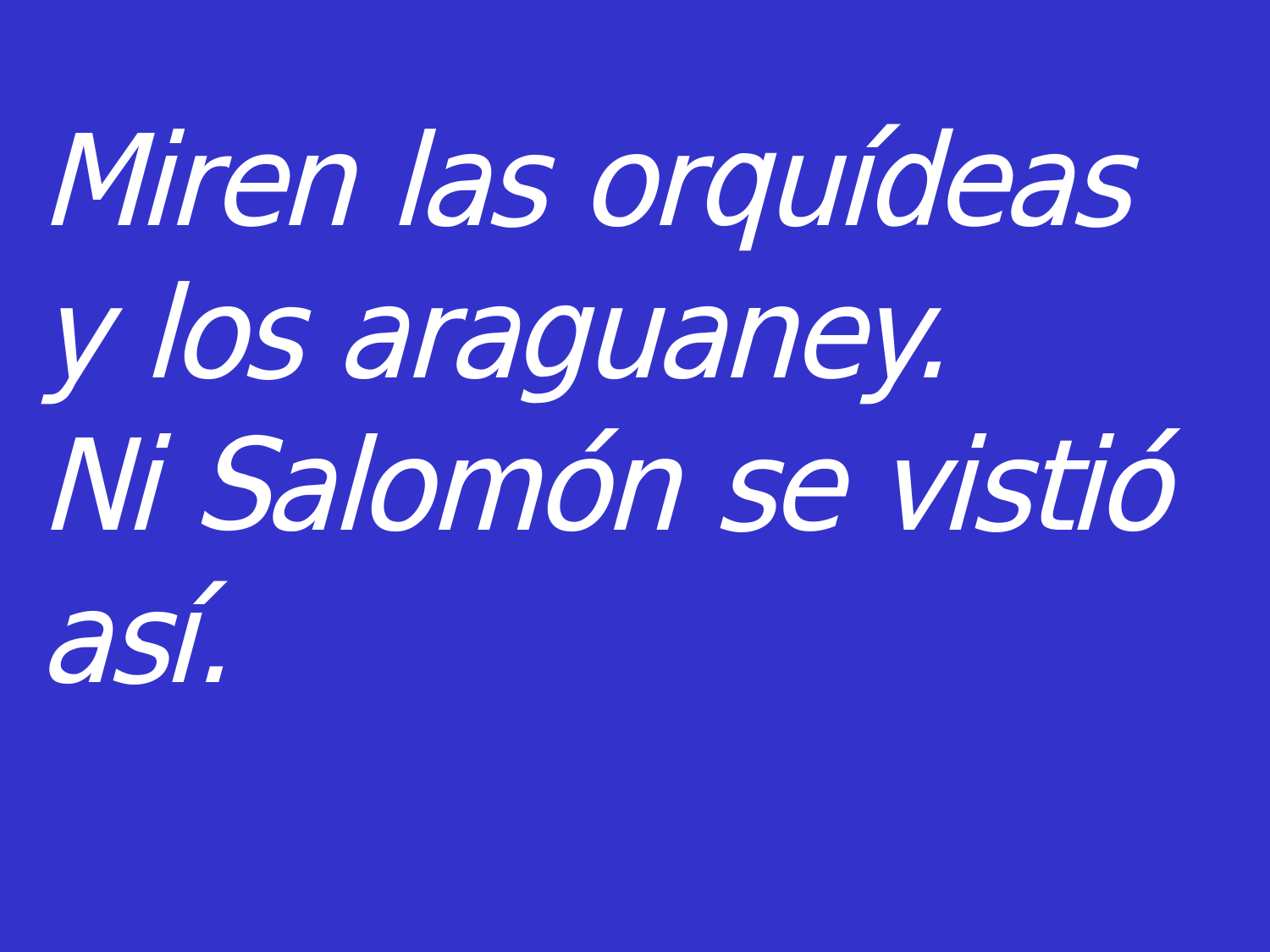

Miren las orquídeas y los araguaney.
Ni Salomón se vistió así.